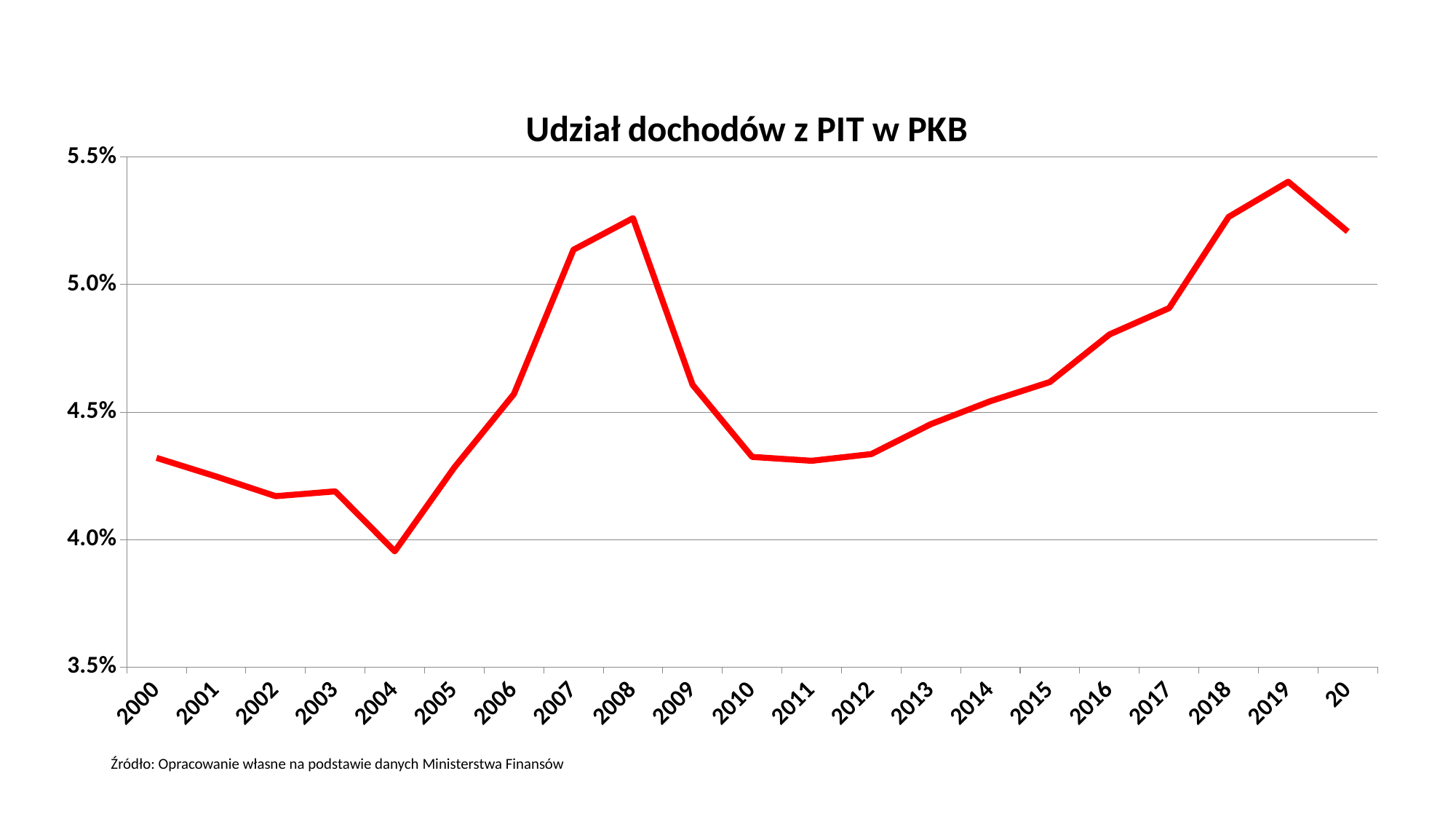

### Chart: Udział dochodów z PIT w PKB

| Category | PIT |
|---|---|
| 2000 | 0.043204708767495895 |
| 2001 | 0.04247520753870316 |
| 2002 | 0.04170354186995831 |
| 2003 | 0.04189294622486494 |
| 2004 | 0.03954182761677375 |
| 2005 | 0.04283163691633526 |
| 2006 | 0.0457098522449585 |
| 2007 | 0.05136547942782655 |
| 2008 | 0.052605002497412554 |
| 2009 | 0.04607026104196498 |
| 2010 | 0.04324180241650866 |
| 2011 | 0.04309061783260999 |
| 2012 | 0.043353153361096915 |
| 2013 | 0.044526442320754006 |
| 2014 | 0.04542900005756586 |
| 2015 | 0.046182266009852216 |
| 2016 | 0.04804596056142216 |
| 2017 | 0.049077286669683716 |
| 2018 | 0.05265328623363178 |
| 2019 | 0.054032515283069016 |
| 2020UB | 0.05207830344007199 |
Źródło: Opracowanie własne na podstawie danych Ministerstwa Finansów